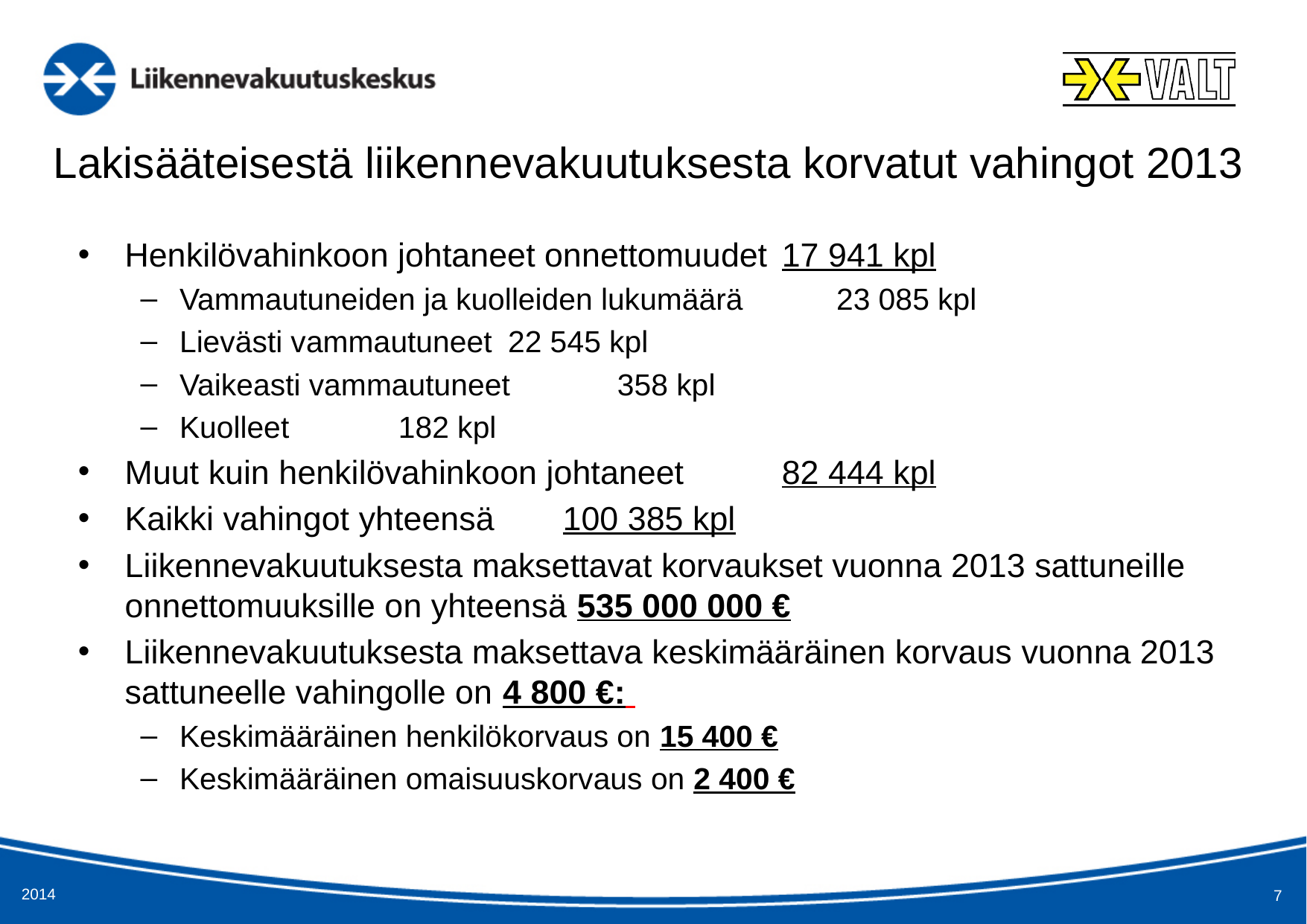

# Lakisääteisestä liikennevakuutuksesta korvatut vahingot 2013
Henkilövahinkoon johtaneet onnettomuudet	17 941 kpl
Vammautuneiden ja kuolleiden lukumäärä	23 085 kpl
Lievästi vammautuneet			22 545 kpl
Vaikeasti vammautuneet			358 kpl
Kuolleet					182 kpl
Muut kuin henkilövahinkoon johtaneet		82 444 kpl
Kaikki vahingot yhteensä			100 385 kpl
Liikennevakuutuksesta maksettavat korvaukset vuonna 2013 sattuneille onnettomuuksille on yhteensä 535 000 000 €
Liikennevakuutuksesta maksettava keskimääräinen korvaus vuonna 2013 sattuneelle vahingolle on 4 800 €:
Keskimääräinen henkilökorvaus on 15 400 €
Keskimääräinen omaisuuskorvaus on 2 400 €
2014
7